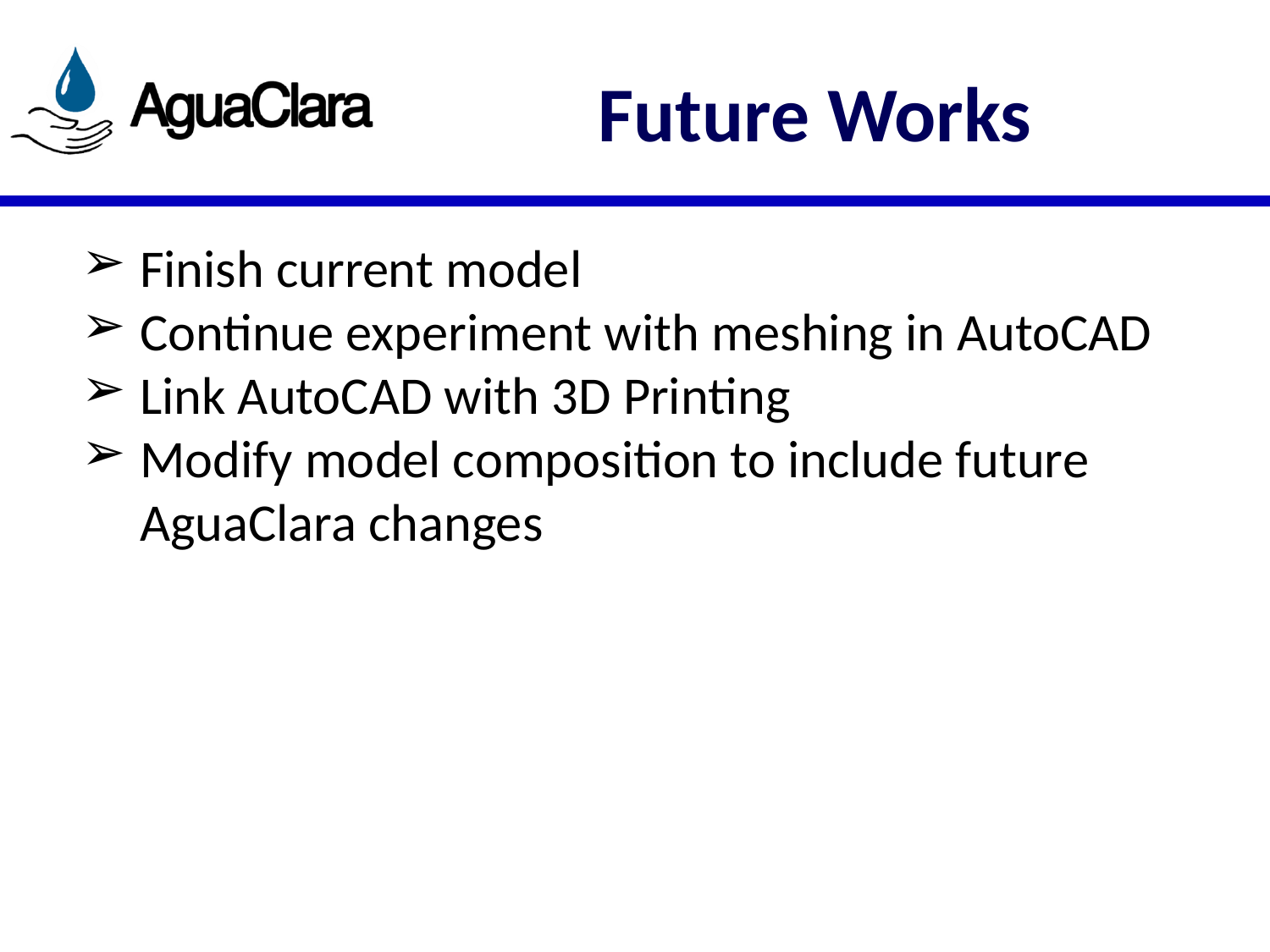

# Future Works
Finish current model
Continue experiment with meshing in AutoCAD
Link AutoCAD with 3D Printing
Modify model composition to include future AguaClara changes